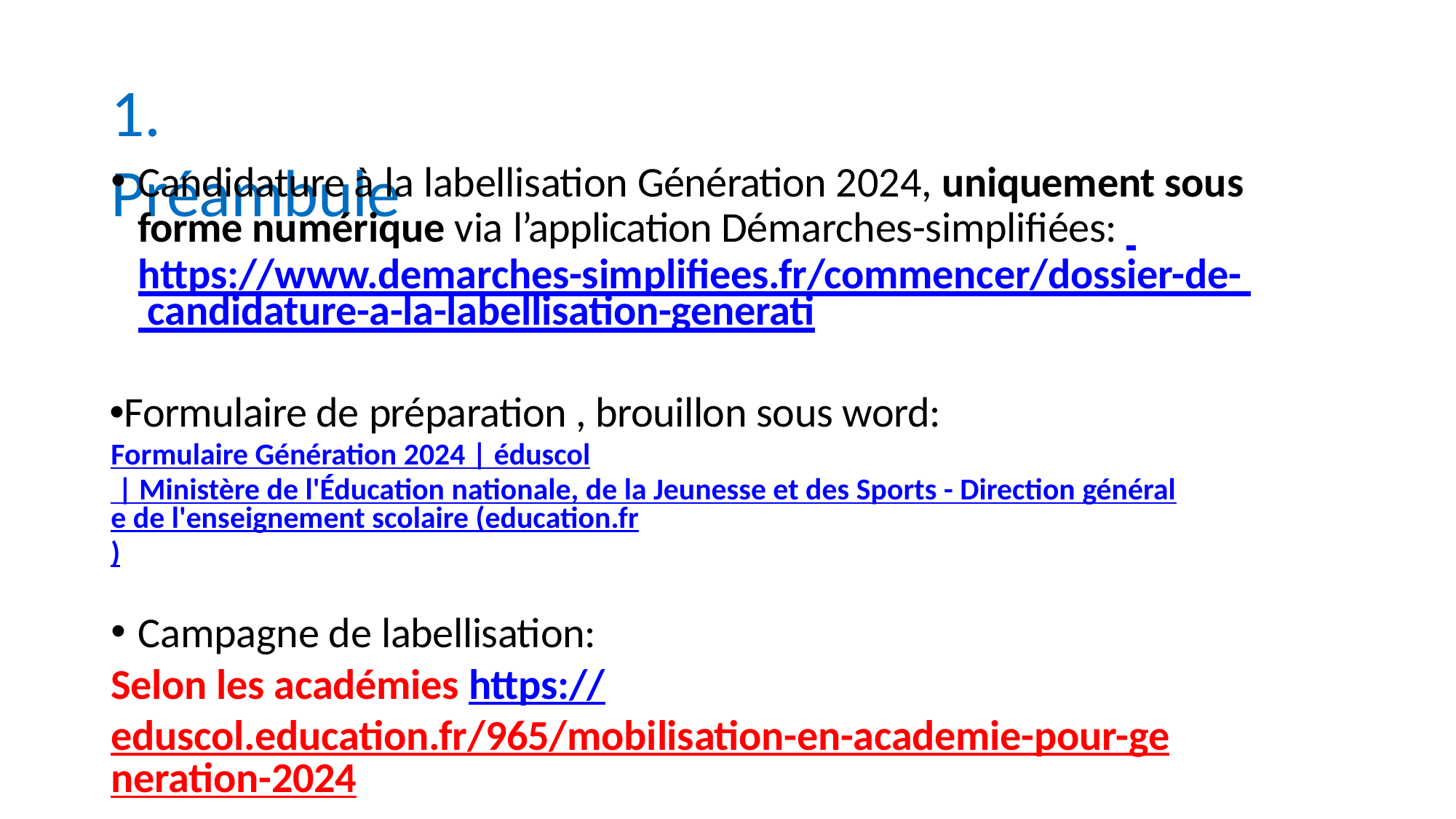

# 1. Préambule
Candidature à la labellisation Génération 2024, uniquement sous  forme numérique via l’application Démarches-simplifiées:  https://www.demarches-simplifiees.fr/commencer/dossier-de-  candidature-a-la-labellisation-generati

Formulaire de préparation , brouillon sous word:
Formulaire Génération 2024 | éduscol | Ministère de l'Éducation nationale, de la Jeunesse et des Sports - Direction générale de l'enseignement scolaire (education.fr)

Campagne de labellisation:
Selon les académies https://eduscol.education.fr/965/mobilisation-en-academie-pour-generation-2024